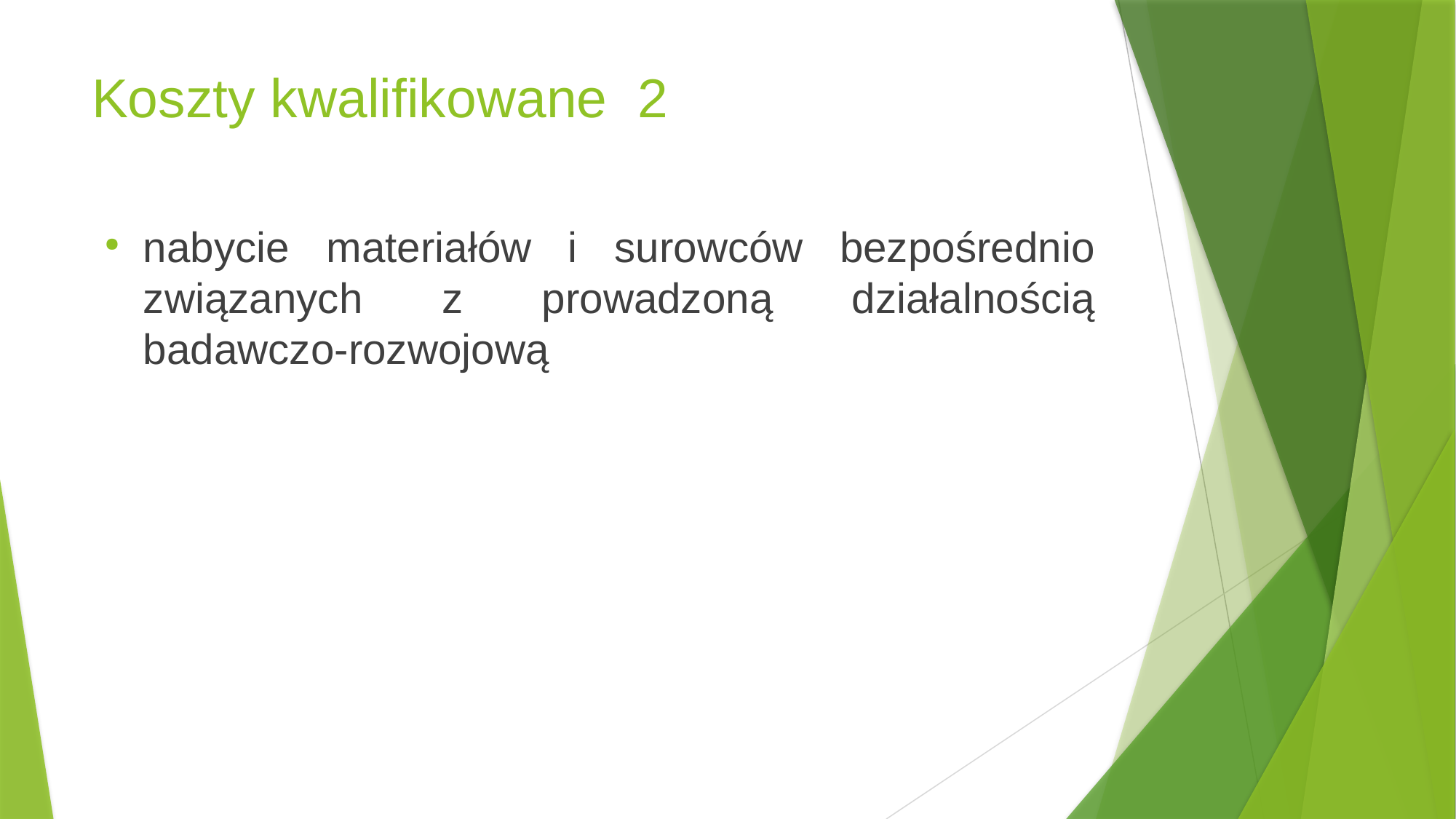

# Koszty kwalifikowane  2
nabycie materiałów i surowców bezpośrednio związanych z prowadzoną działalnością badawczo-rozwojową